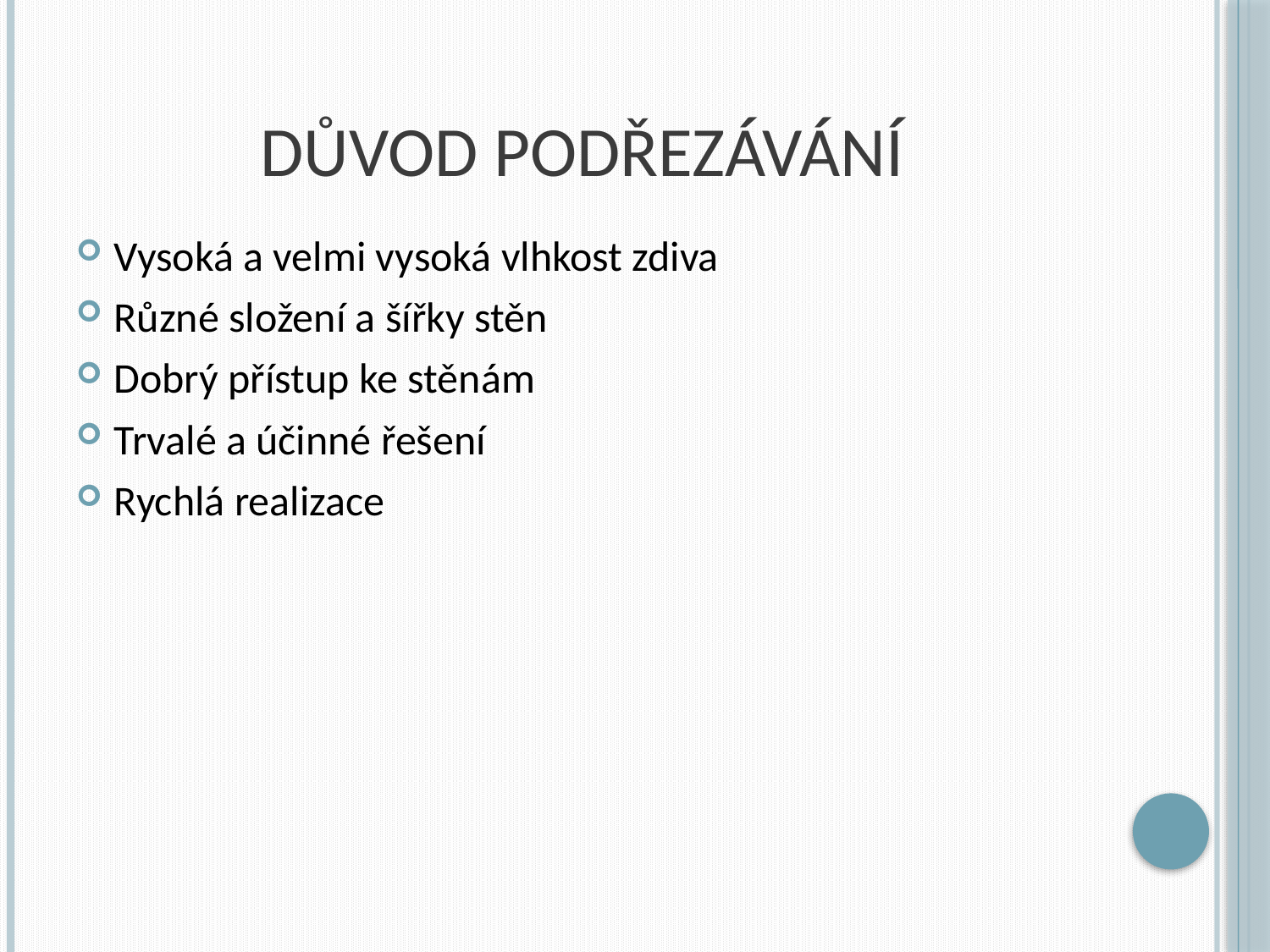

# Důvod podřezávání
Vysoká a velmi vysoká vlhkost zdiva
Různé složení a šířky stěn
Dobrý přístup ke stěnám
Trvalé a účinné řešení
Rychlá realizace